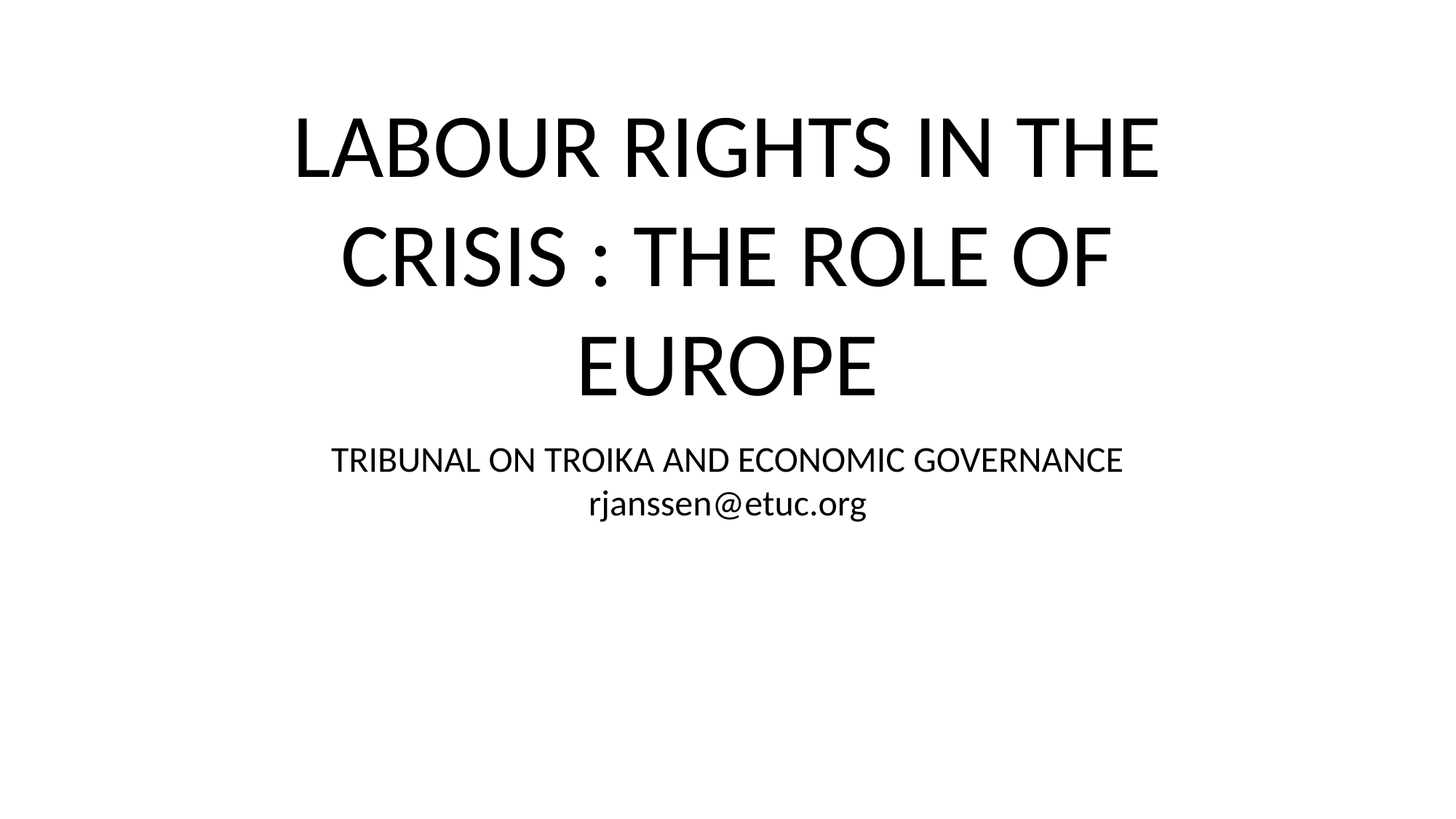

LABOUR RIGHTS IN THE CRISIS : THE ROLE OF EUROPE
TRIBUNAL ON TROIKA AND ECONOMIC GOVERNANCE
rjanssen@etuc.org